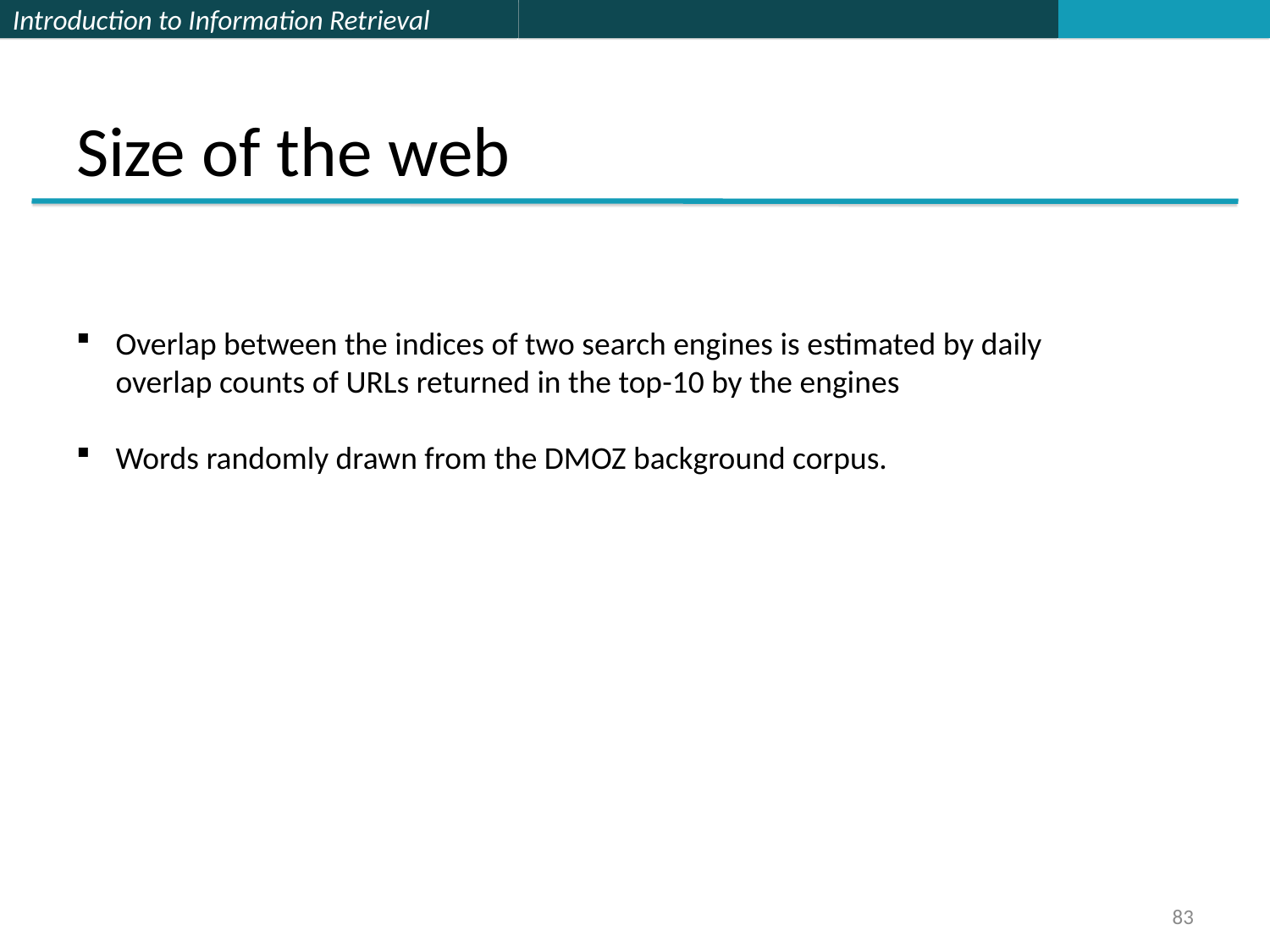

# Size of the web
Overlap between the indices of two search engines is estimated by daily overlap counts of URLs returned in the top-10 by the engines

Words randomly drawn from the DMOZ background corpus.
83